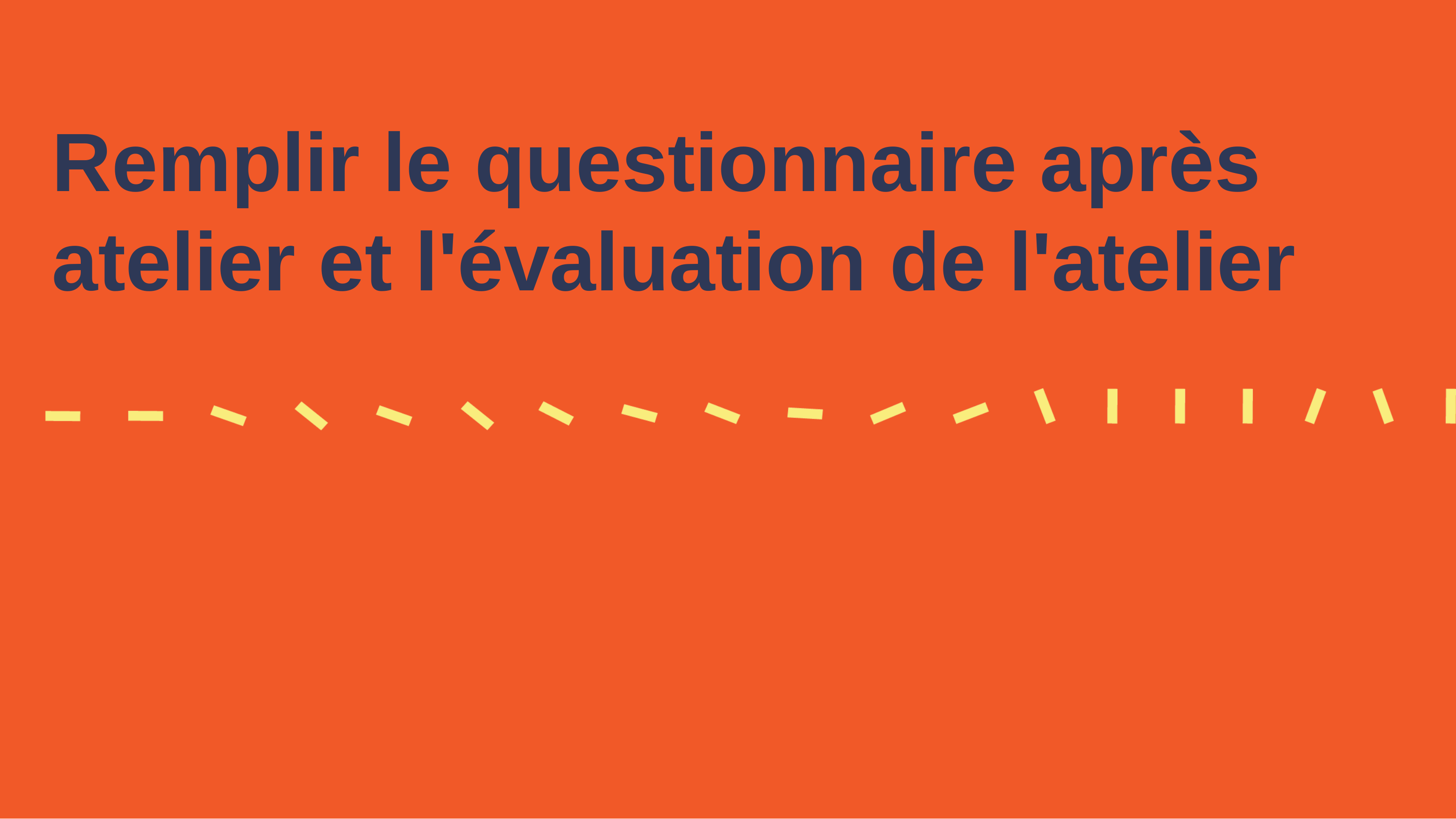

# Remplir le questionnaire après atelier et l'évaluation de l'atelier